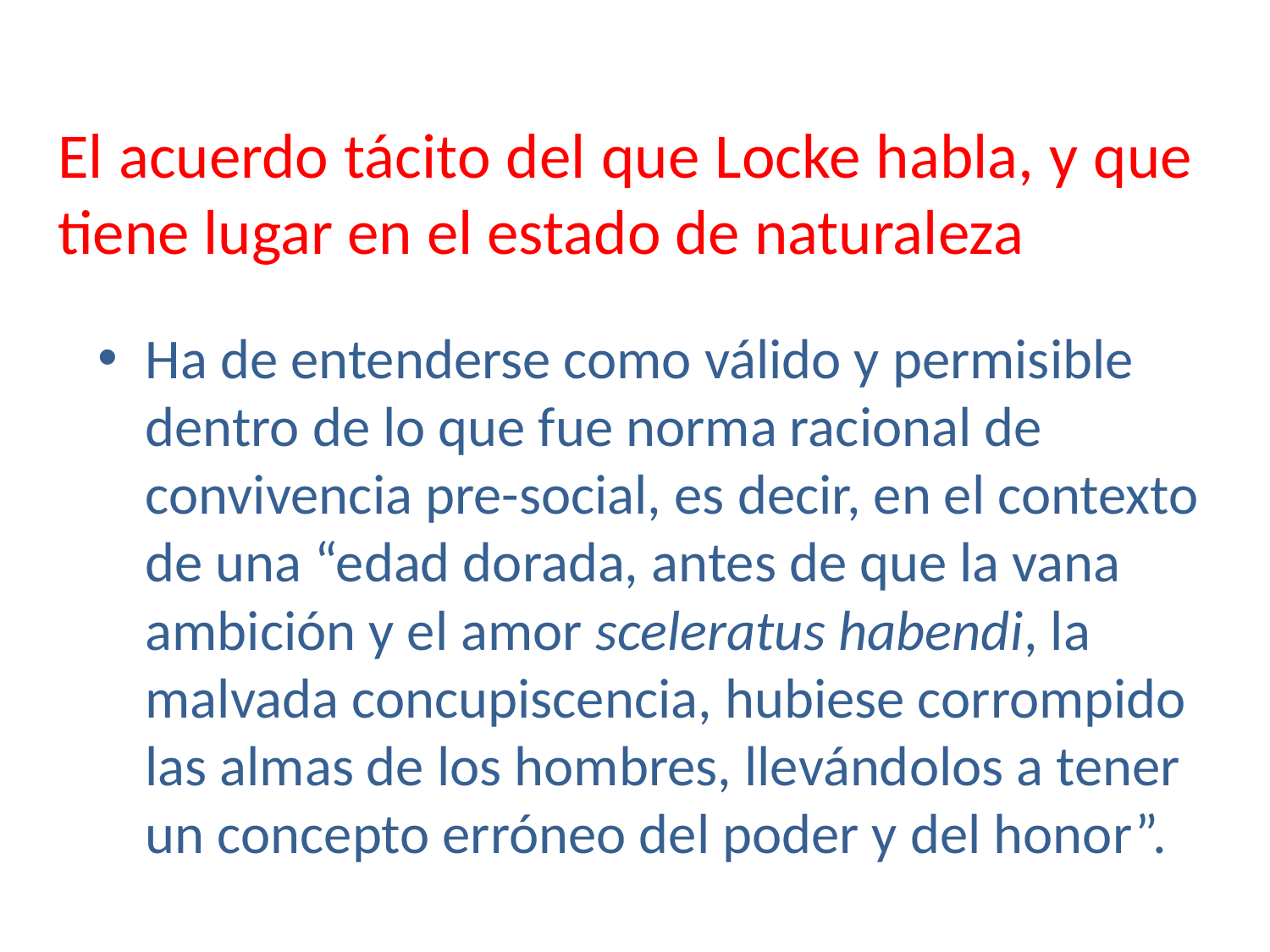

# El acuerdo tácito del que Locke habla, y que tiene lugar en el estado de naturaleza
Ha de entenderse como válido y permisible dentro de lo que fue norma racional de convivencia pre-social, es decir, en el contexto de una “edad dorada, antes de que la vana ambición y el amor sceleratus habendi, la malvada concupiscencia, hubiese corrompido las almas de los hombres, llevándolos a tener un concepto erróneo del poder y del honor”.